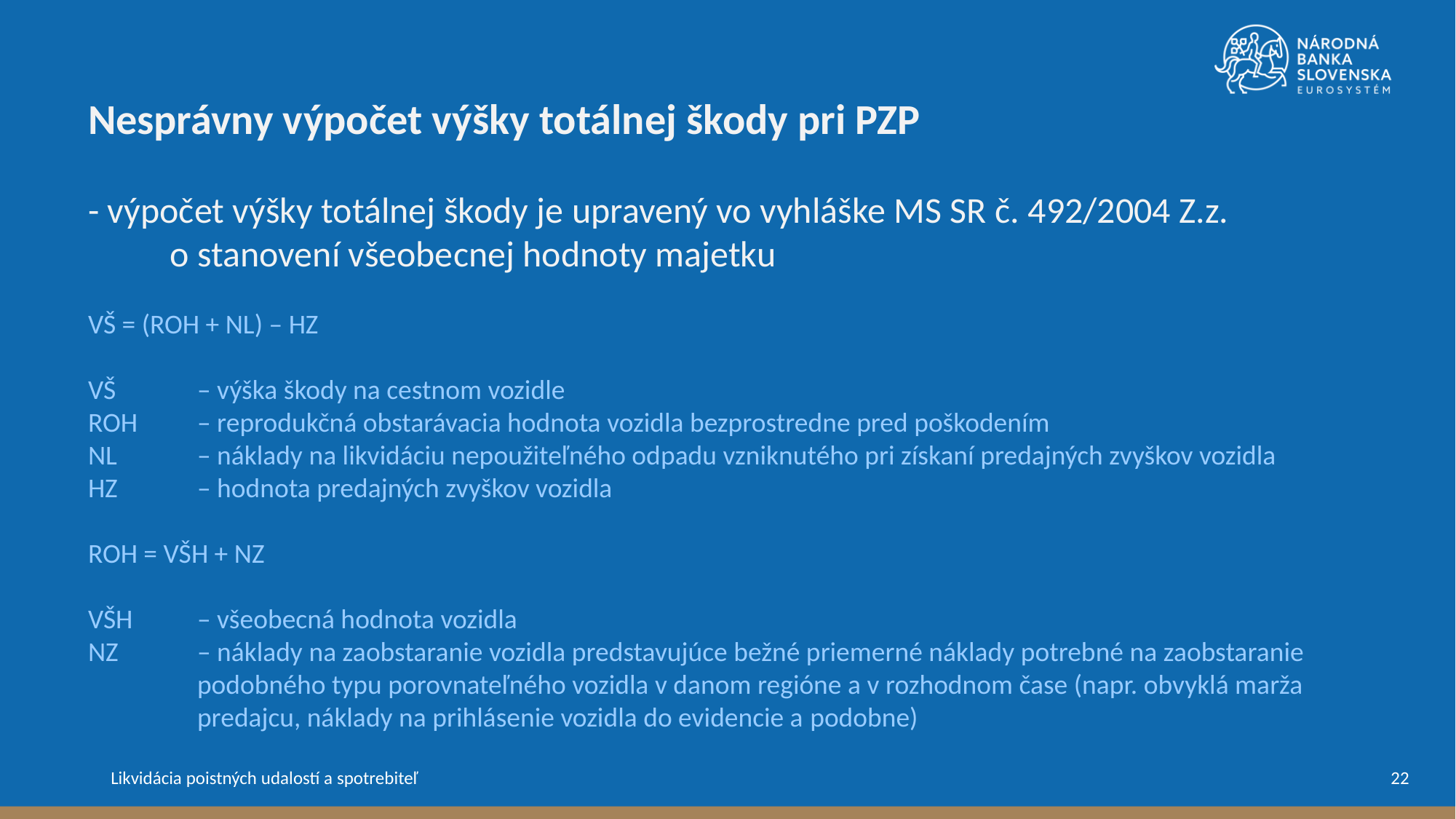

Nesprávny výpočet výšky totálnej škody pri PZP

- výpočet výšky totálnej škody je upravený vo vyhláške MS SR č. 492/2004 Z.z.                            o stanovení všeobecnej hodnoty majetku

VŠ = (ROH + NL) – HZ

VŠ 	– výška škody na cestnom vozidle
ROH	– reprodukčná obstarávacia hodnota vozidla bezprostredne pred poškodením
NL 	– náklady na likvidáciu nepoužiteľného odpadu vzniknutého pri získaní predajných zvyškov vozidla
HZ	– hodnota predajných zvyškov vozidla

ROH = VŠH + NZ

VŠH 	– všeobecná hodnota vozidla
NZ 	– náklady na zaobstaranie vozidla predstavujúce bežné priemerné náklady potrebné na zaobstaranie 	podobného typu porovnateľného vozidla v danom regióne a v rozhodnom čase (napr. obvyklá marža 	predajcu, náklady na prihlásenie vozidla do evidencie a podobne)
22
Likvidácia poistných udalostí a spotrebiteľ